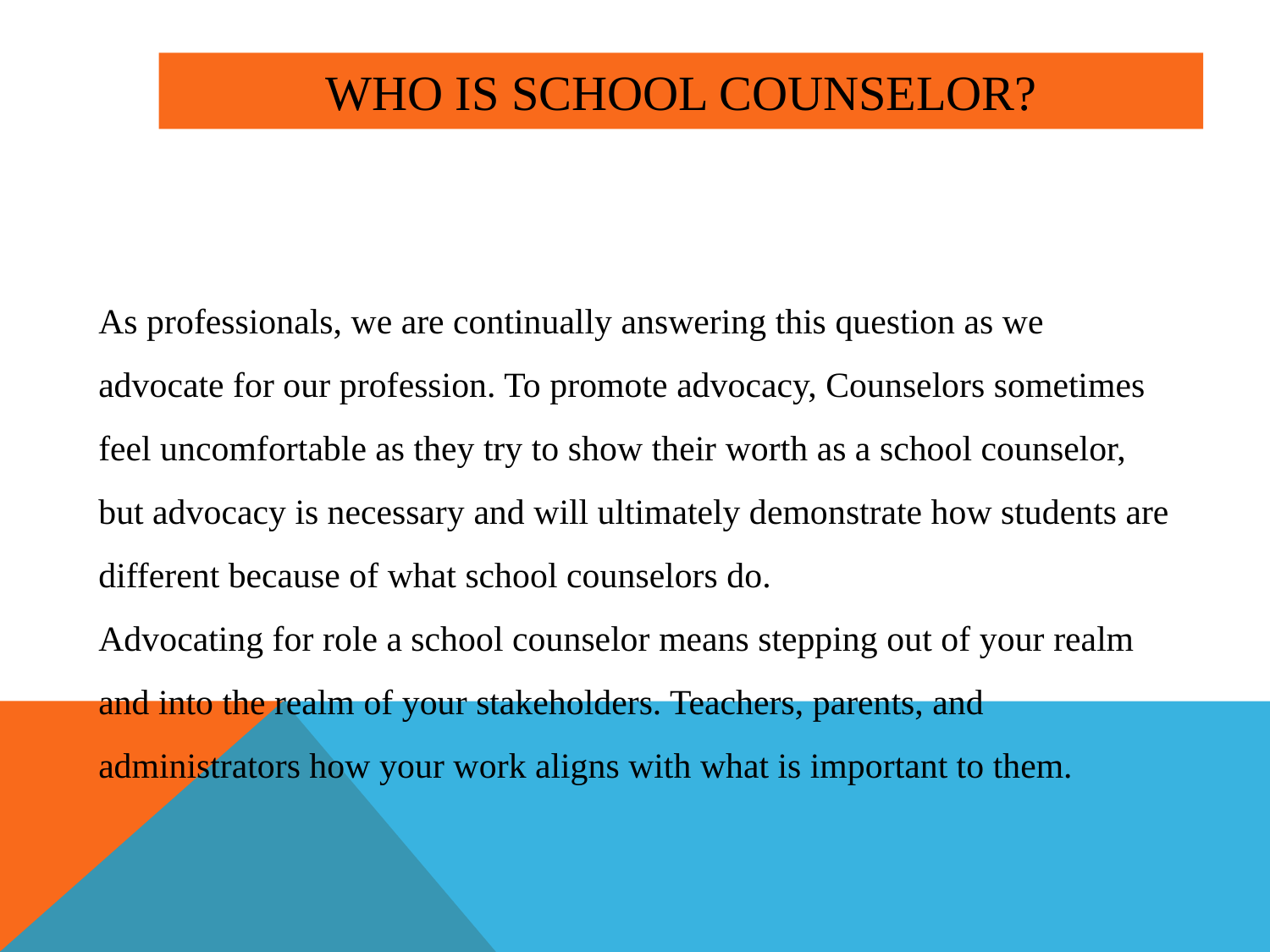

# Who is school counselor?
As professionals, we are continually answering this question as we advocate for our profession. To promote advocacy, Counselors sometimes feel uncomfortable as they try to show their worth as a school counselor, but advocacy is necessary and will ultimately demonstrate how students are different because of what school counselors do.
Advocating for role a school counselor means stepping out of your realm and into the realm of your stakeholders. Teachers, parents, and administrators how your work aligns with what is important to them.